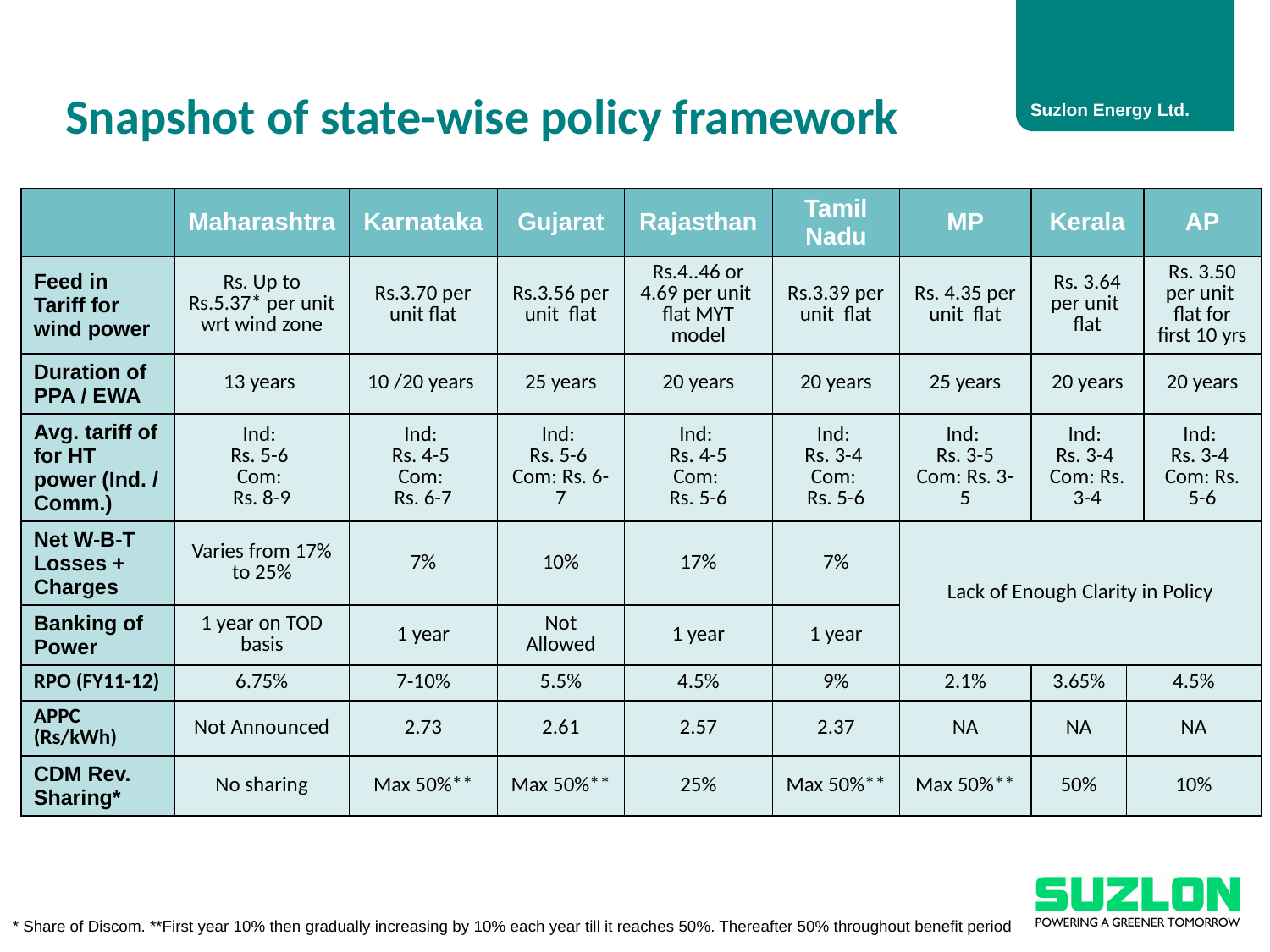

# Snapshot of state-wise policy framework
|  | Maharashtra | Karnataka | Gujarat | Rajasthan | Tamil Nadu | MP | Kerala |  | AP |
| --- | --- | --- | --- | --- | --- | --- | --- | --- | --- |
| Feed in Tariff for wind power | Rs. Up to Rs.5.37\* per unit wrt wind zone | Rs.3.70 per unit flat | Rs.3.56 per unit flat | Rs.4..46 or 4.69 per unit flat MYT model | Rs.3.39 per unit flat | Rs. 4.35 per unit flat | Rs. 3.64 per unit flat |  | Rs. 3.50 per unit flat for first 10 yrs |
| Duration of PPA / EWA | 13 years | 10 /20 years | 25 years | 20 years | 20 years | 25 years | 20 years |  | 20 years |
| Avg. tariff of for HT power (Ind. / Comm.) | Ind: Rs. 5-6 Com: Rs. 8-9 | Ind: Rs. 4-5 Com: Rs. 6-7 | Ind: Rs. 5-6 Com: Rs. 6-7 | Ind: Rs. 4-5 Com: Rs. 5-6 | Ind: Rs. 3-4 Com: Rs. 5-6 | Ind: Rs. 3-5 Com: Rs. 3-5 | Ind: Rs. 3-4 Com: Rs. 3-4 |  | Ind: Rs. 3-4 Com: Rs. 5-6 |
| Net W-B-T Losses + Charges | Varies from 17% to 25% | 7% | 10% | 17% | 7% | Lack of Enough Clarity in Policy |  |  |  |
| Banking of Power | 1 year on TOD basis | 1 year | Not Allowed | 1 year | 1 year |  |  |  |  |
| RPO (FY11-12) | 6.75% | 7-10% | 5.5% | 4.5% | 9% | 2.1% | 3.65% | 4.5% |  |
| APPC (Rs/kWh) | Not Announced | 2.73 | 2.61 | 2.57 | 2.37 | NA | NA | NA |  |
| CDM Rev. Sharing\* | No sharing | Max 50%\*\* | Max 50%\*\* | 25% | Max 50%\*\* | Max 50%\*\* | 50% | 10% |  |
* Share of Discom. **First year 10% then gradually increasing by 10% each year till it reaches 50%. Thereafter 50% throughout benefit period